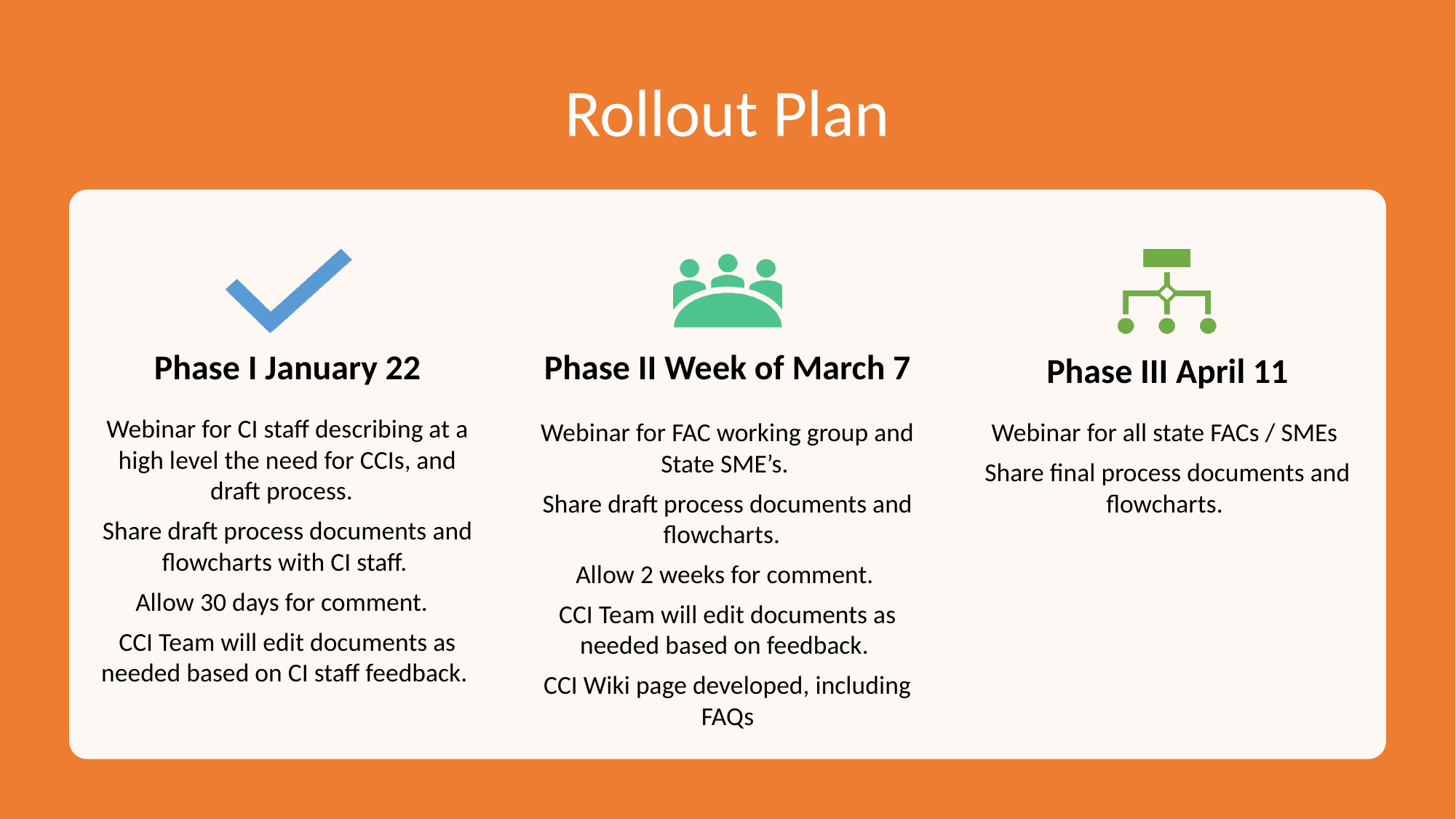

# Rollout Plan

Phase I January 22
Webinar for CI staff describing at a high level the need for CCIs, and draft process.
Share draft process documents and flowcharts with CI staff.
Allow 30 days for comment.
CCI Team will edit documents as needed based on CI staff feedback.
Phase II Week of March 7
Webinar for FAC working group and State SME’s.
Share draft process documents and flowcharts.
Allow 2 weeks for comment.
CCI Team will edit documents as needed based on feedback.
CCI Wiki page developed, including FAQs
Phase III April 11
Webinar for all state FACs / SMEs
Share final process documents and flowcharts.